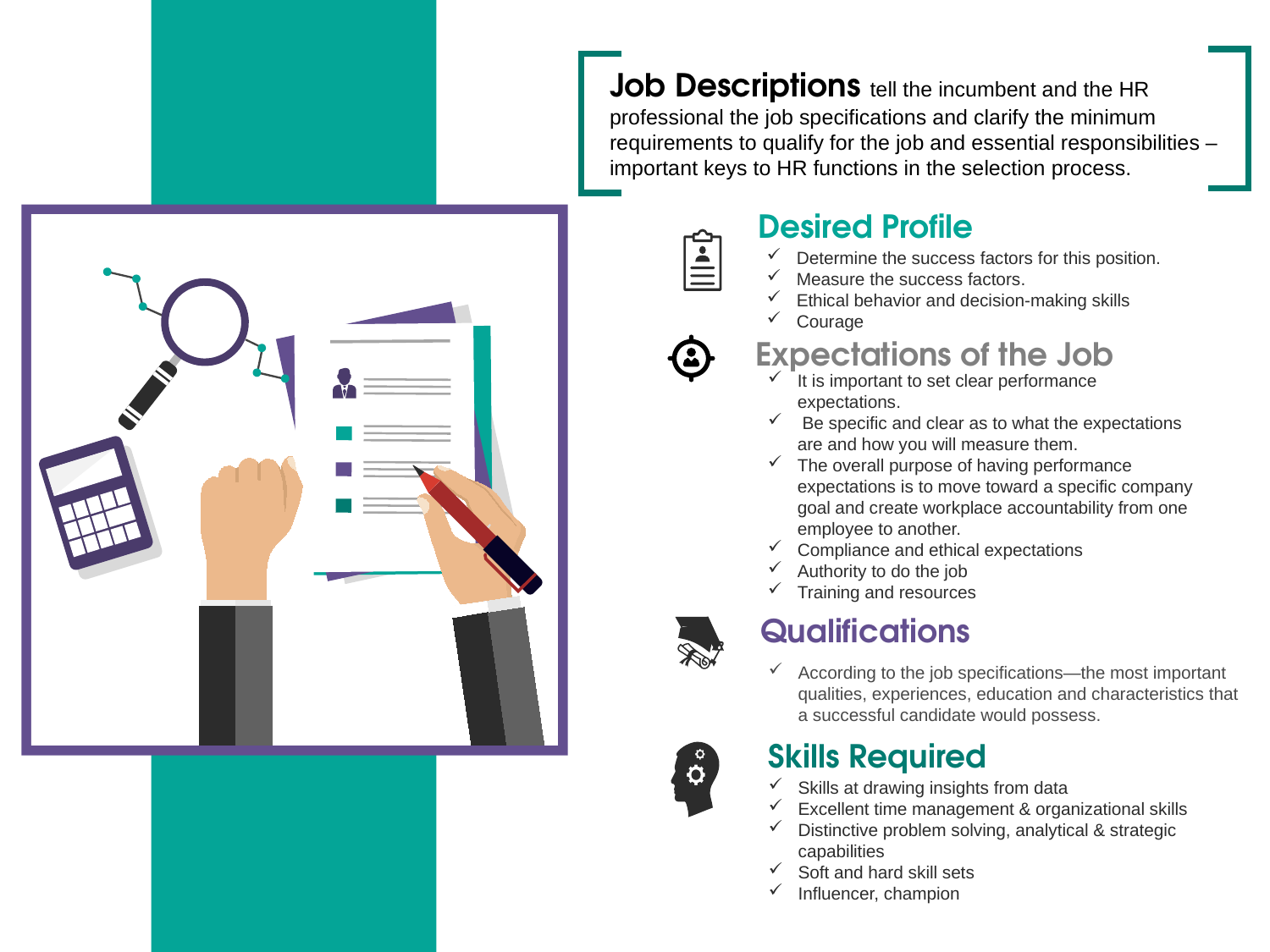

Job Descriptions tell the incumbent and the HR professional the job specifications and clarify the minimum requirements to qualify for the job and essential responsibilities – important keys to HR functions in the selection process.
Desired Profile
Determine the success factors for this position.
Measure the success factors.
Ethical behavior and decision-making skills
Courage

Qualifications
According to the job specifications—the most important qualities, experiences, education and characteristics that a successful candidate would possess.

Skills Required
Skills at drawing insights from data
Excellent time management & organizational skills
Distinctive problem solving, analytical & strategic capabilities
Soft and hard skill sets
Influencer, champion

Expectations of the Job

It is important to set clear performance expectations.
 Be specific and clear as to what the expectations are and how you will measure them.
The overall purpose of having performance expectations is to move toward a specific company goal and create workplace accountability from one employee to another.
Compliance and ethical expectations
Authority to do the job
Training and resources